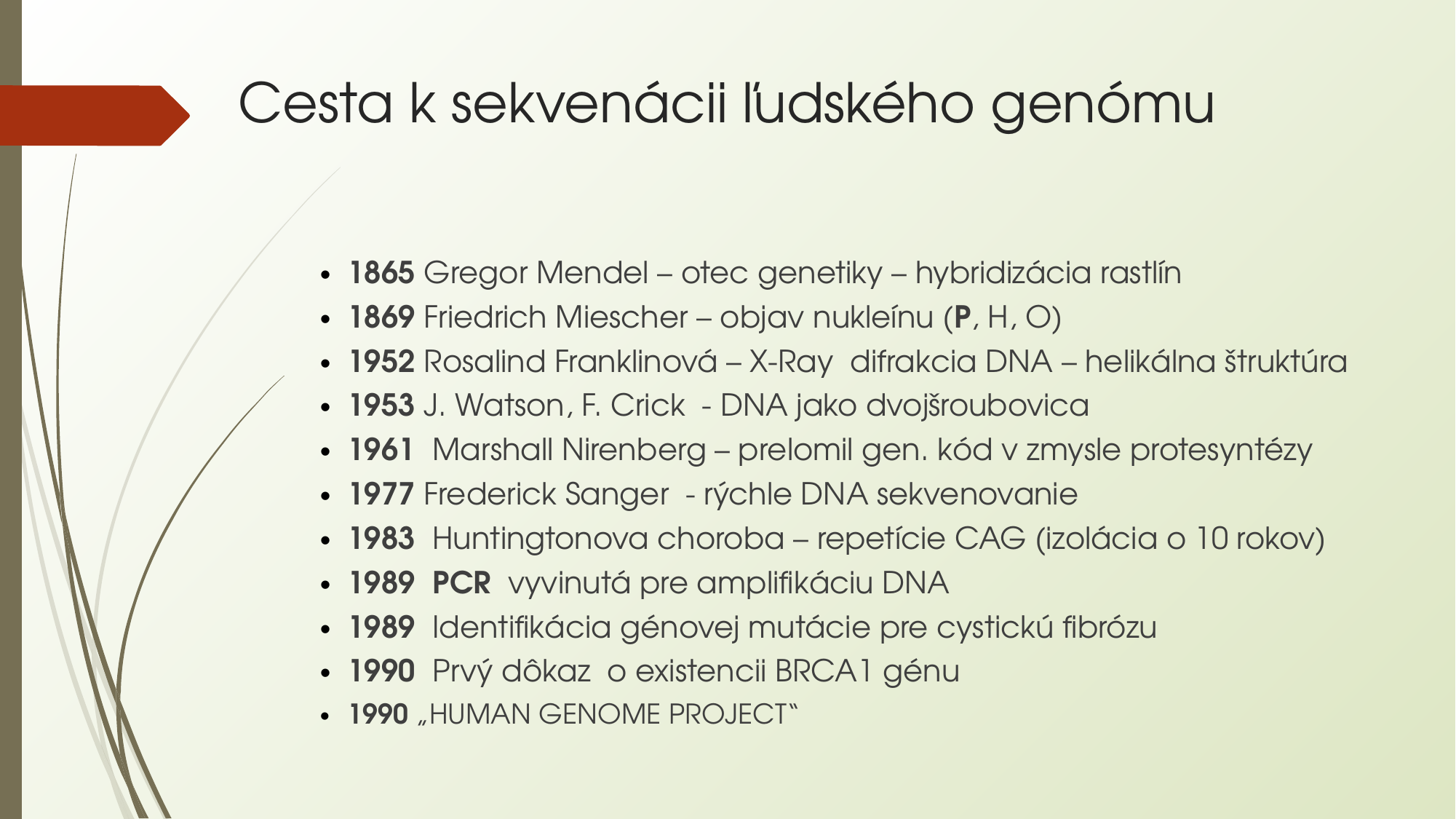

# Cesta k sekvenácii ľudského genómu
1865 Gregor Mendel – otec genetiky – hybridizácia rastlín
1869 Friedrich Miescher – objav nukleínu (P, H, O)
1952 Rosalind Franklinová – X-Ray  difrakcia DNA – helikálna štruktúra
1953 J. Watson, F. Crick  - DNA jako dvojšroubovica
1961  Marshall Nirenberg – prelomil gen. kód v zmysle protesyntézy
1977 Frederick Sanger  - rýchle DNA sekvenovanie
1983  Huntingtonova choroba – repetície CAG (izolácia o 10 rokov)
1989  PCR  vyvinutá pre amplifikáciu DNA
1989  Identifikácia génovej mutácie pre cystickú fibrózu
1990  Prvý dôkaz  o existencii BRCA1 génu
1990 „HUMAN GENOME PROJECT“